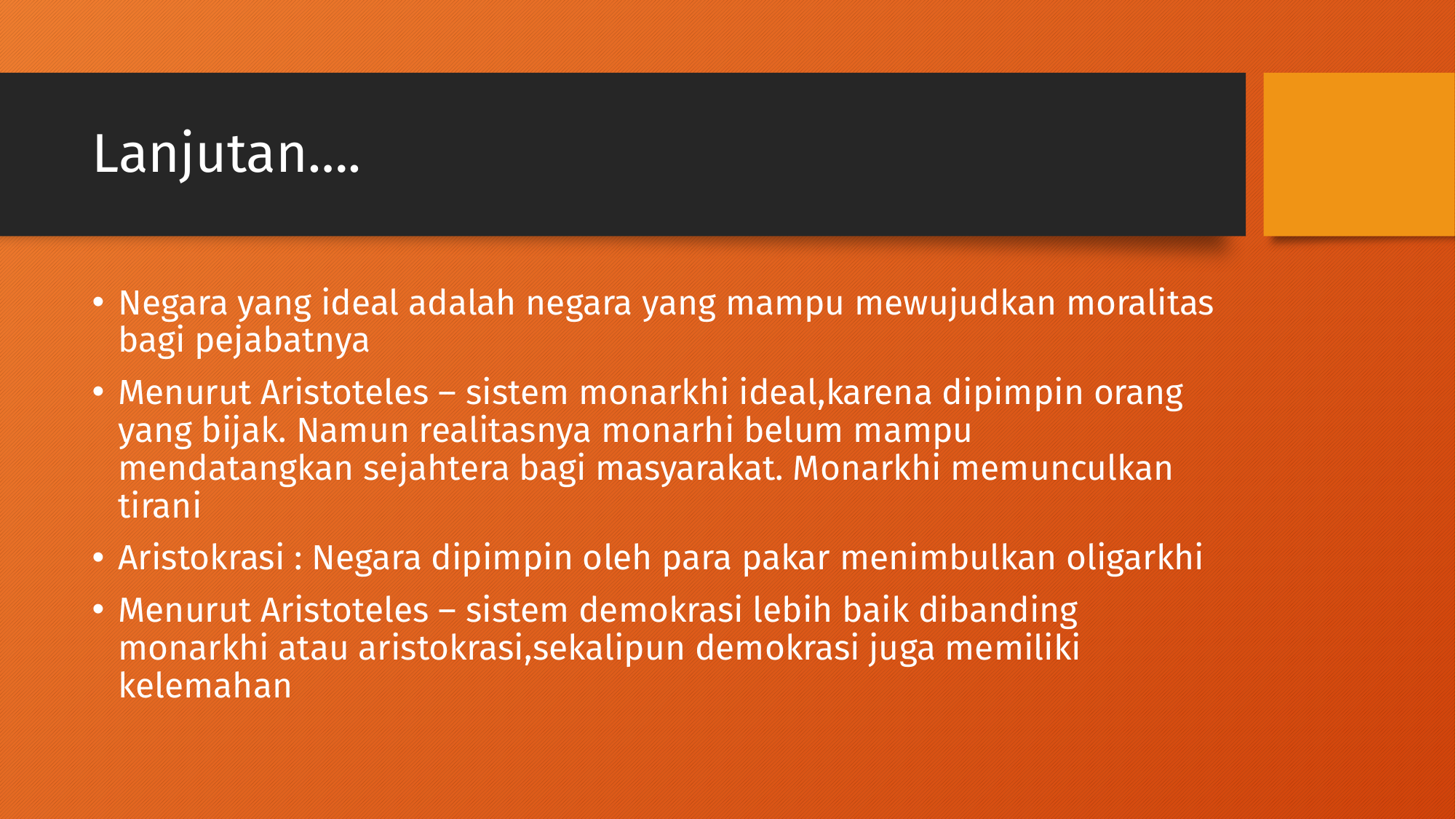

# Lanjutan….
Negara yang ideal adalah negara yang mampu mewujudkan moralitas bagi pejabatnya
Menurut Aristoteles – sistem monarkhi ideal,karena dipimpin orang yang bijak. Namun realitasnya monarhi belum mampu mendatangkan sejahtera bagi masyarakat. Monarkhi memunculkan tirani
Aristokrasi : Negara dipimpin oleh para pakar menimbulkan oligarkhi
Menurut Aristoteles – sistem demokrasi lebih baik dibanding monarkhi atau aristokrasi,sekalipun demokrasi juga memiliki kelemahan